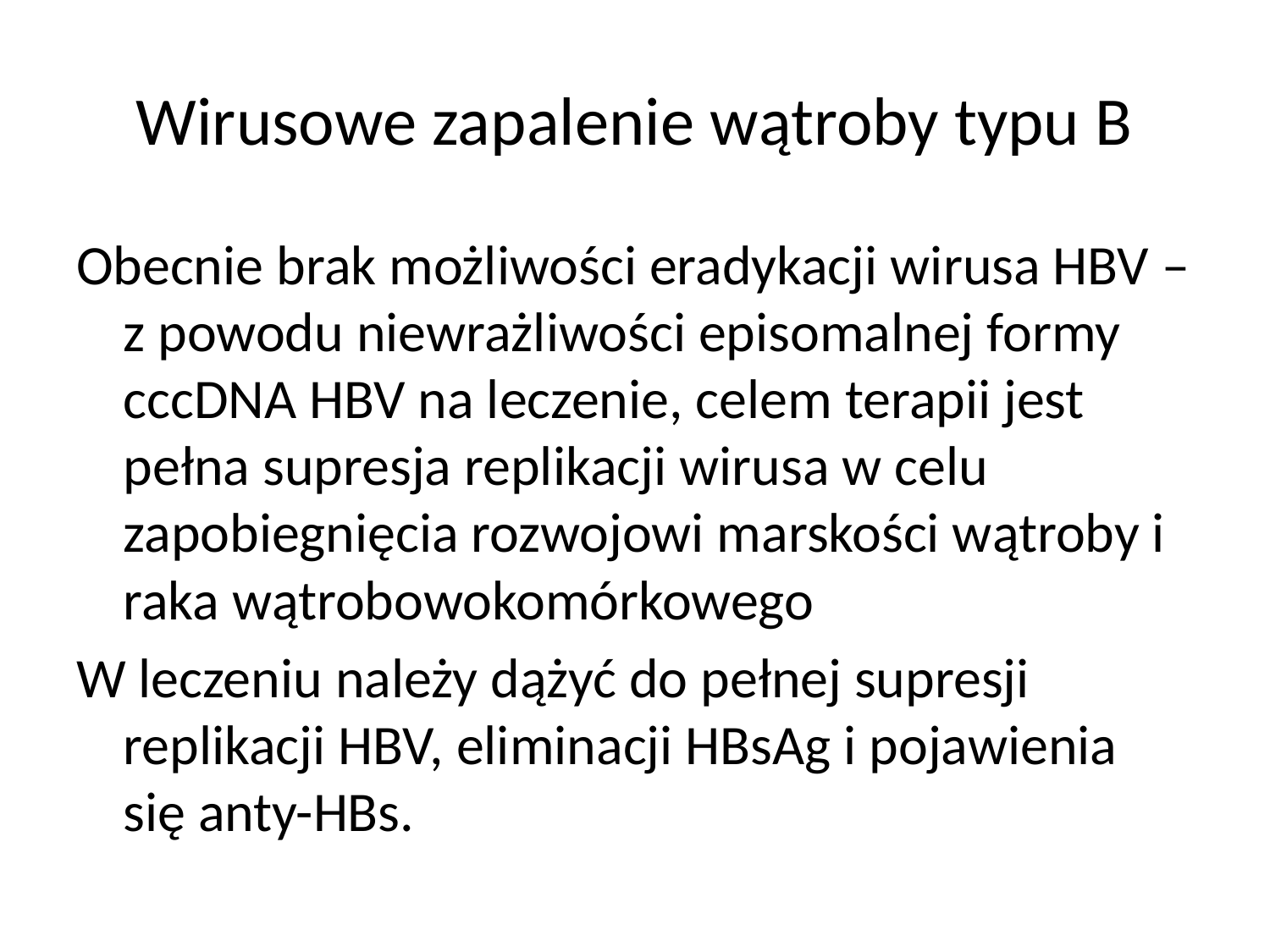

# Wirusowe zapalenie wątroby typu B
Obecnie brak możliwości eradykacji wirusa HBV – z powodu niewrażliwości episomalnej formy cccDNA HBV na leczenie, celem terapii jest pełna supresja replikacji wirusa w celu zapobiegnięcia rozwojowi marskości wątroby i raka wątrobowokomórkowego
W leczeniu należy dążyć do pełnej supresji replikacji HBV, eliminacji HBsAg i pojawienia się anty-HBs.